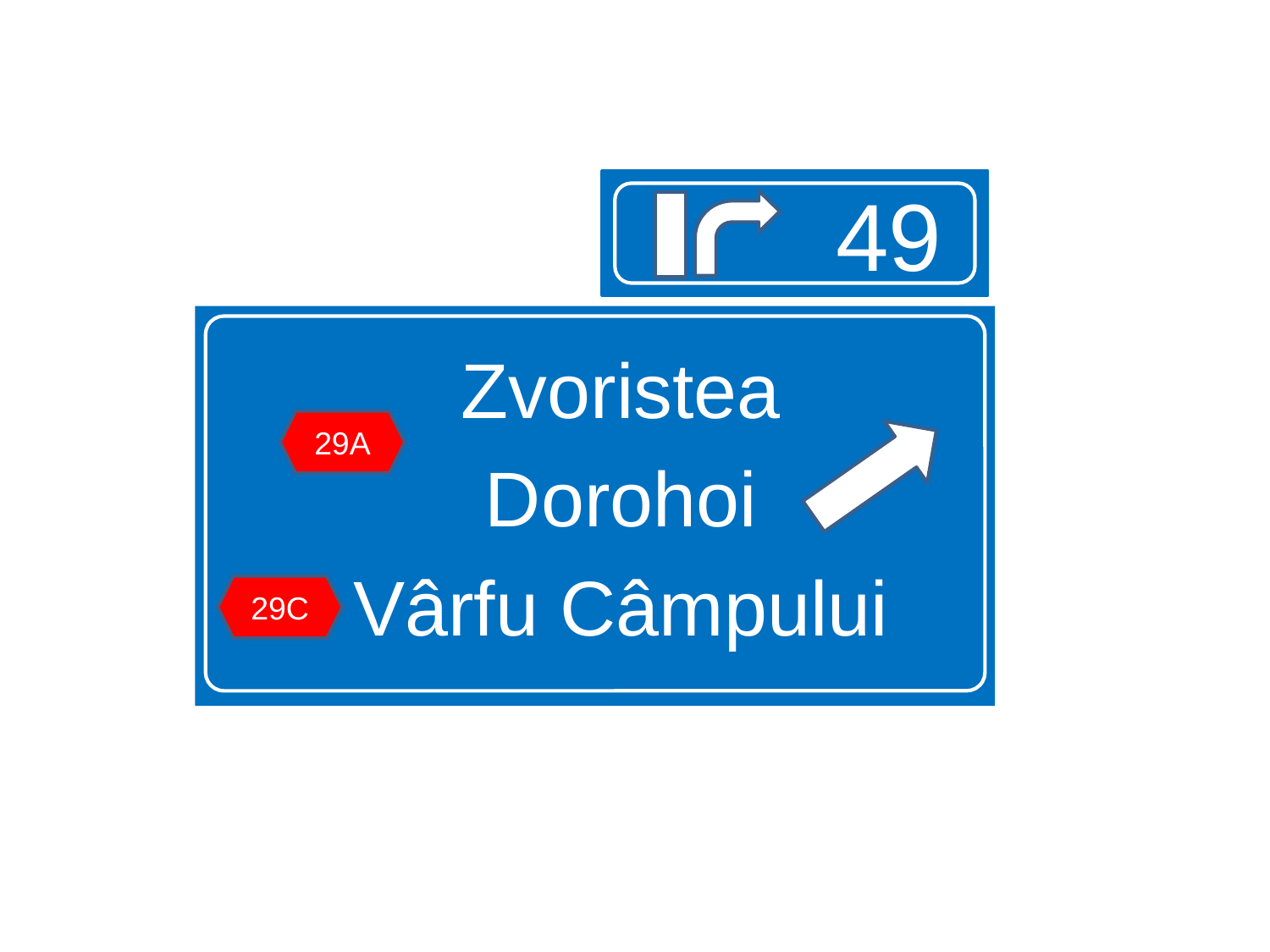

49

Zvoristea
Dorohoi
Vârfu Câmpului

29A

29C